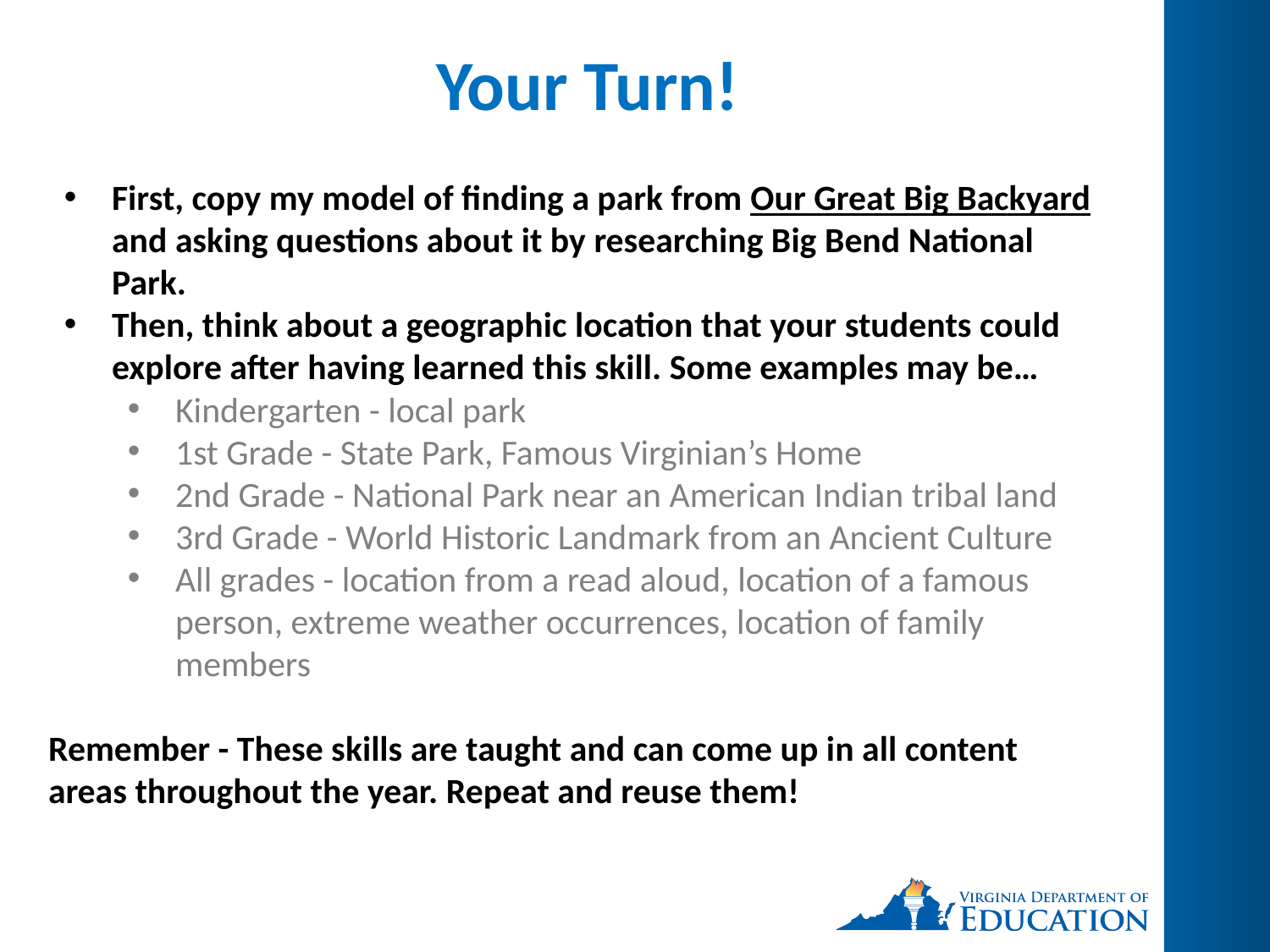

# Your Turn!
First, copy my model of finding a park from Our Great Big Backyard and asking questions about it by researching Big Bend National Park.
Then, think about a geographic location that your students could explore after having learned this skill. Some examples may be…
Kindergarten - local park
1st Grade - State Park, Famous Virginian’s Home
2nd Grade - National Park near an American Indian tribal land
3rd Grade - World Historic Landmark from an Ancient Culture
All grades - location from a read aloud, location of a famous person, extreme weather occurrences, location of family members

Remember - These skills are taught and can come up in all content areas throughout the year. Repeat and reuse them!